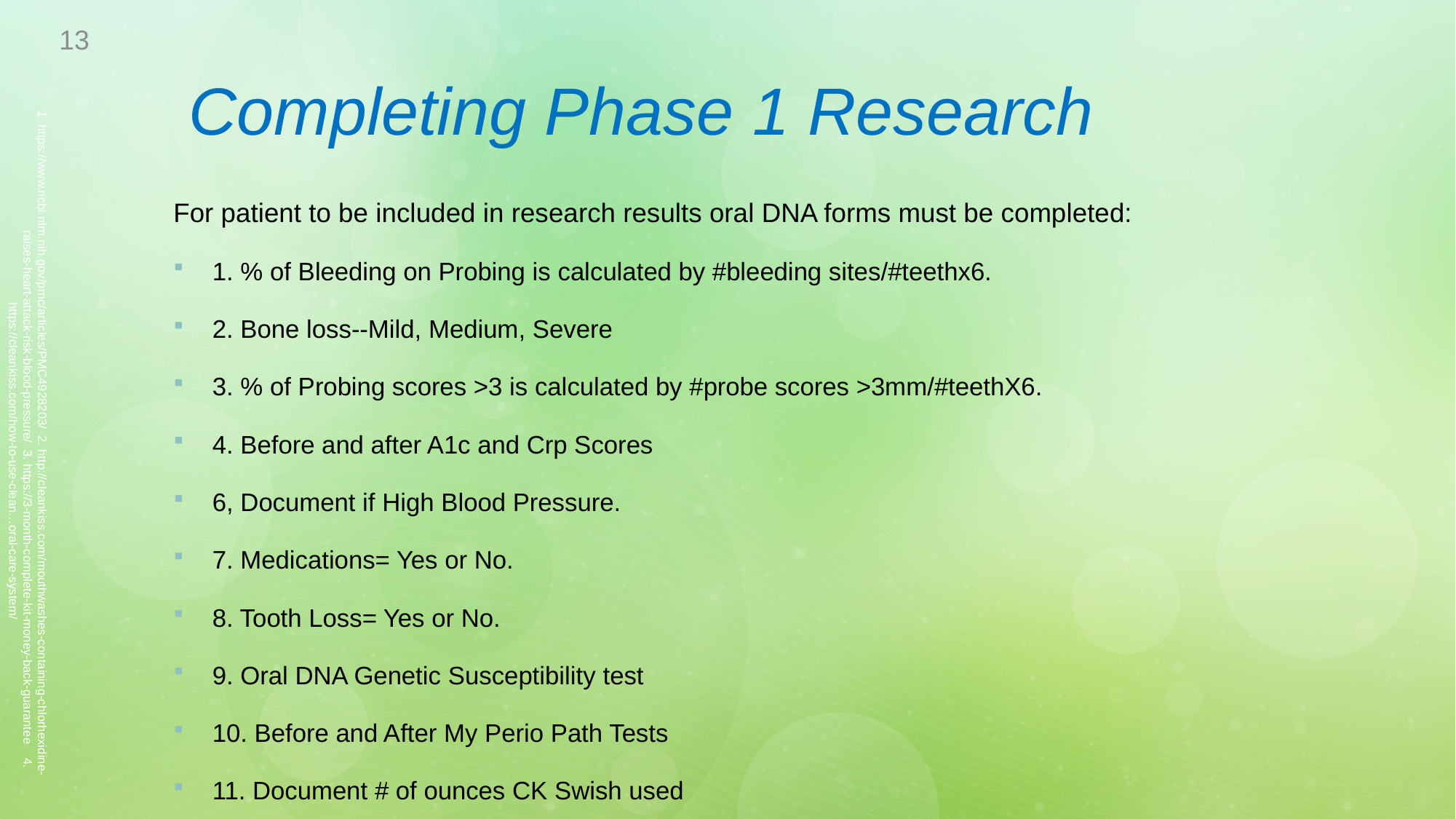

13
# Completing Phase 1 Research
For patient to be included in research results oral DNA forms must be completed:
1. % of Bleeding on Probing is calculated by #bleeding sites/#teethx6.
2. Bone loss--Mild, Medium, Severe
3. % of Probing scores >3 is calculated by #probe scores >3mm/#teethX6.
4. Before and after A1c and Crp Scores
6, Document if High Blood Pressure.
7. Medications= Yes or No.
8. Tooth Loss= Yes or No.
9. Oral DNA Genetic Susceptibility test
10. Before and After My Perio Path Tests
11. Document # of ounces CK Swish used
12. Document # of both supplements taken

1. https://www.ncbi.nlm.nih.gov/pmc/articles/PMC4928203/  2. http://cleankiss.com/mouthwashes-containing-chlorhexidine-raises-heart-attack-risk-blood-pressure/  3. https://3-month-complete-kit-money-back-guarantee    4.   https://cleankiss.com/how-to-use-clean…oral-care-system/